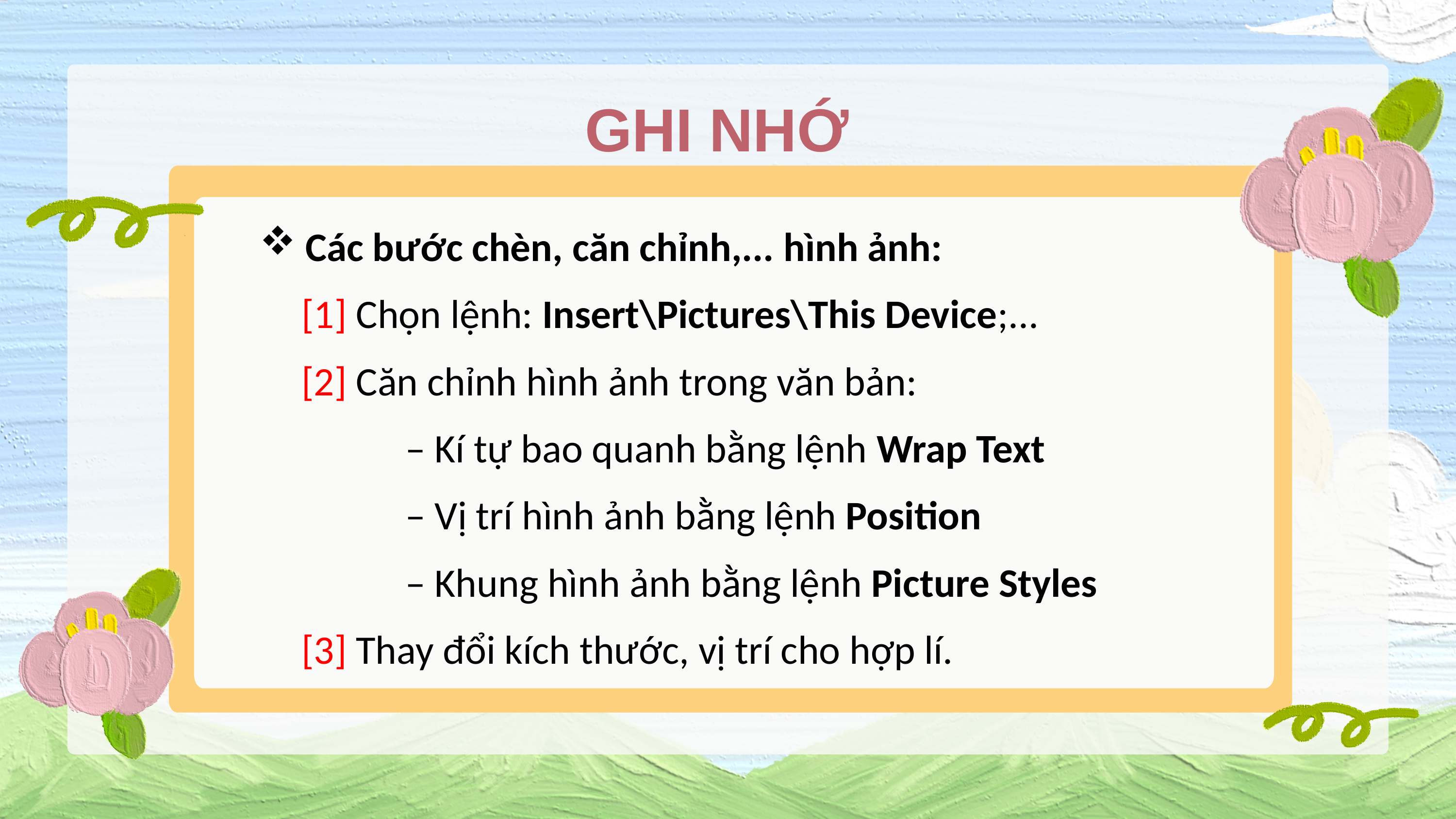

GHI NHỚ

Các bước chèn, căn chỉnh,... hình ảnh:
[1] Chọn lệnh: Insert\Pictures\This Device;...
[2] Căn chỉnh hình ảnh trong văn bản:
		– Kí tự bao quanh bằng lệnh Wrap Text
		– Vị trí hình ảnh bằng lệnh Position
		– Khung hình ảnh bằng lệnh Picture Styles
[3] Thay đổi kích thước, vị trí cho hợp lí.